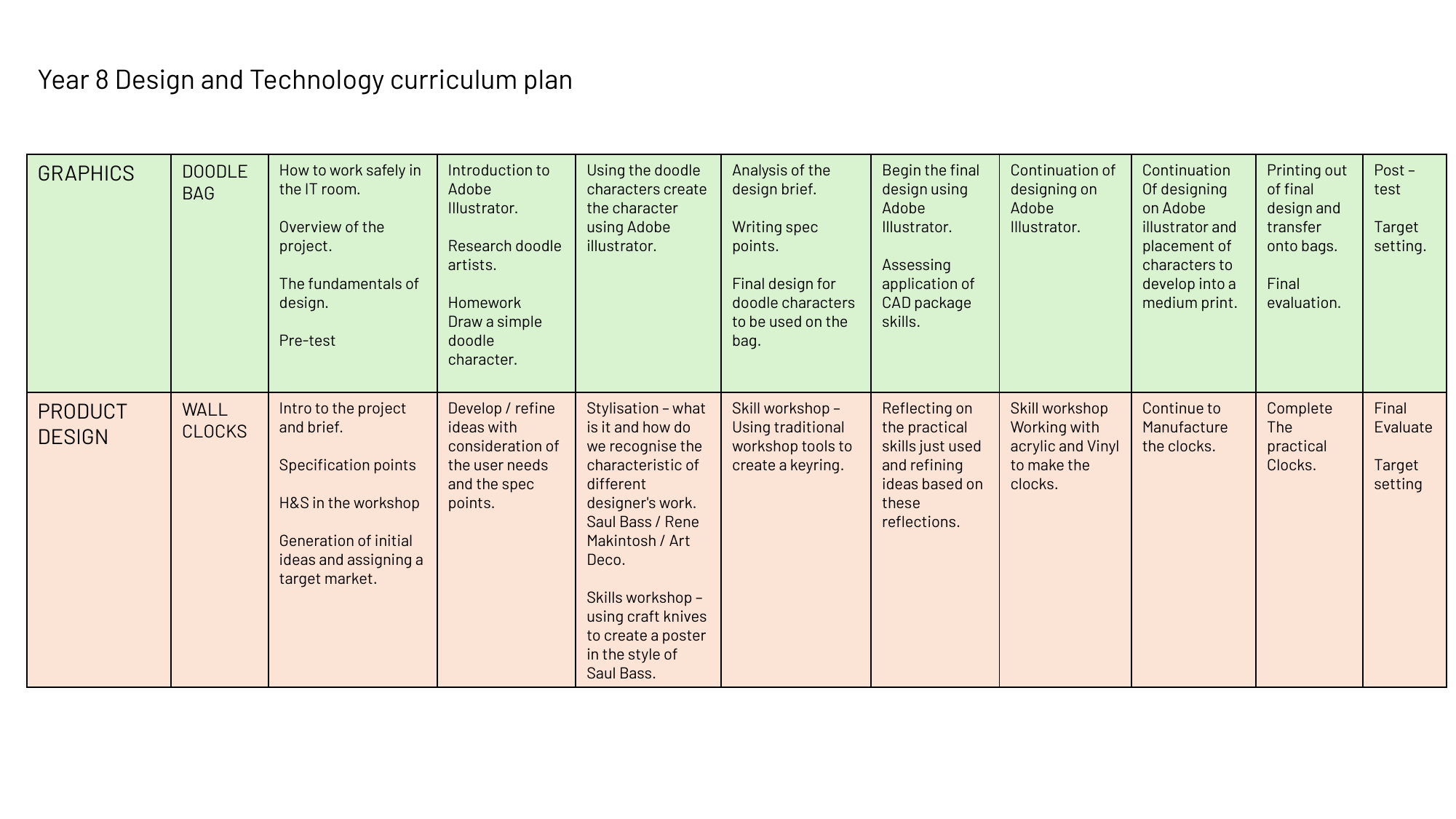

Year 8 Design and Technology curriculum plan
| GRAPHICS | DOODLE BAG | How to work safely in the IT room. Overview of the project. The fundamentals of design. Pre-test | Introduction to Adobe Illustrator. Research doodle artists. Homework Draw a simple doodle character. | Using the doodle characters create the character using Adobe illustrator. | Analysis of the design brief. Writing spec points. Final design for doodle characters to be used on the bag. | Begin the final design using Adobe Illustrator. Assessing application of CAD package skills. | Continuation of designing on Adobe Illustrator. | Continuation Of designing on Adobe illustrator and placement of characters to develop into a medium print. | Printing out of final design and transfer onto bags. Final evaluation. | Post – test Target setting. |
| --- | --- | --- | --- | --- | --- | --- | --- | --- | --- | --- |
| PRODUCT DESIGN | WALL CLOCKS | Intro to the project and brief. Specification points H&S in the workshop Generation of initial ideas and assigning a target market. | Develop / refine ideas with consideration of the user needs and the spec points. | Stylisation – what is it and how do we recognise the characteristic of different designer's work. Saul Bass / Rene Makintosh / Art Deco. Skills workshop – using craft knives to create a poster in the style of Saul Bass. | Skill workshop – Using traditional workshop tools to create a keyring. | Reflecting on the practical skills just used and refining ideas based on these reflections. | Skill workshop Working with acrylic and Vinyl to make the clocks. | Continue to Manufacture the clocks. | Complete The practical Clocks. | Final Evaluate Target setting |